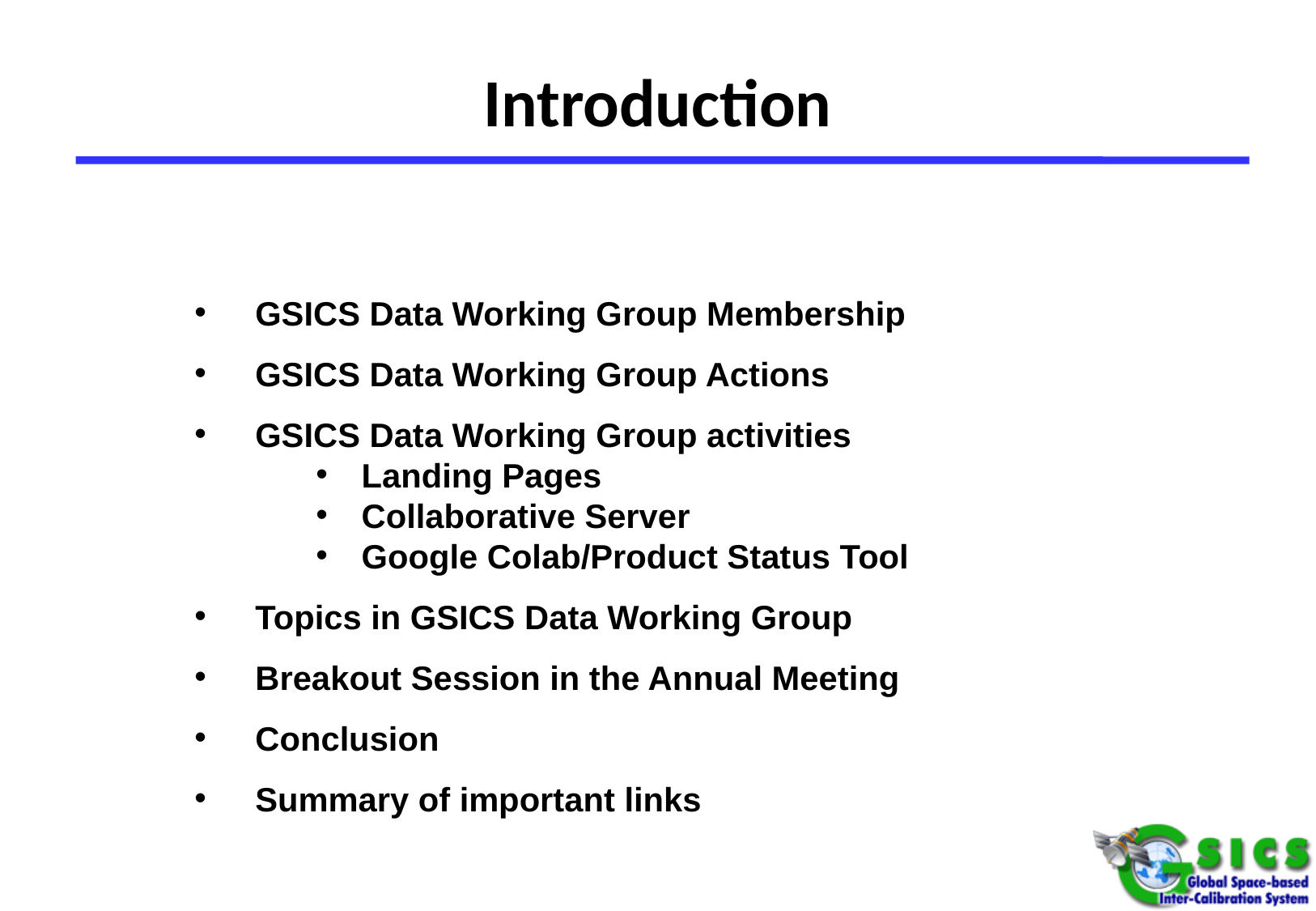

# Introduction
GSICS Data Working Group Membership
GSICS Data Working Group Actions
GSICS Data Working Group activities
Landing Pages
Collaborative Server
Google Colab/Product Status Tool
Topics in GSICS Data Working Group
Breakout Session in the Annual Meeting
Conclusion
Summary of important links